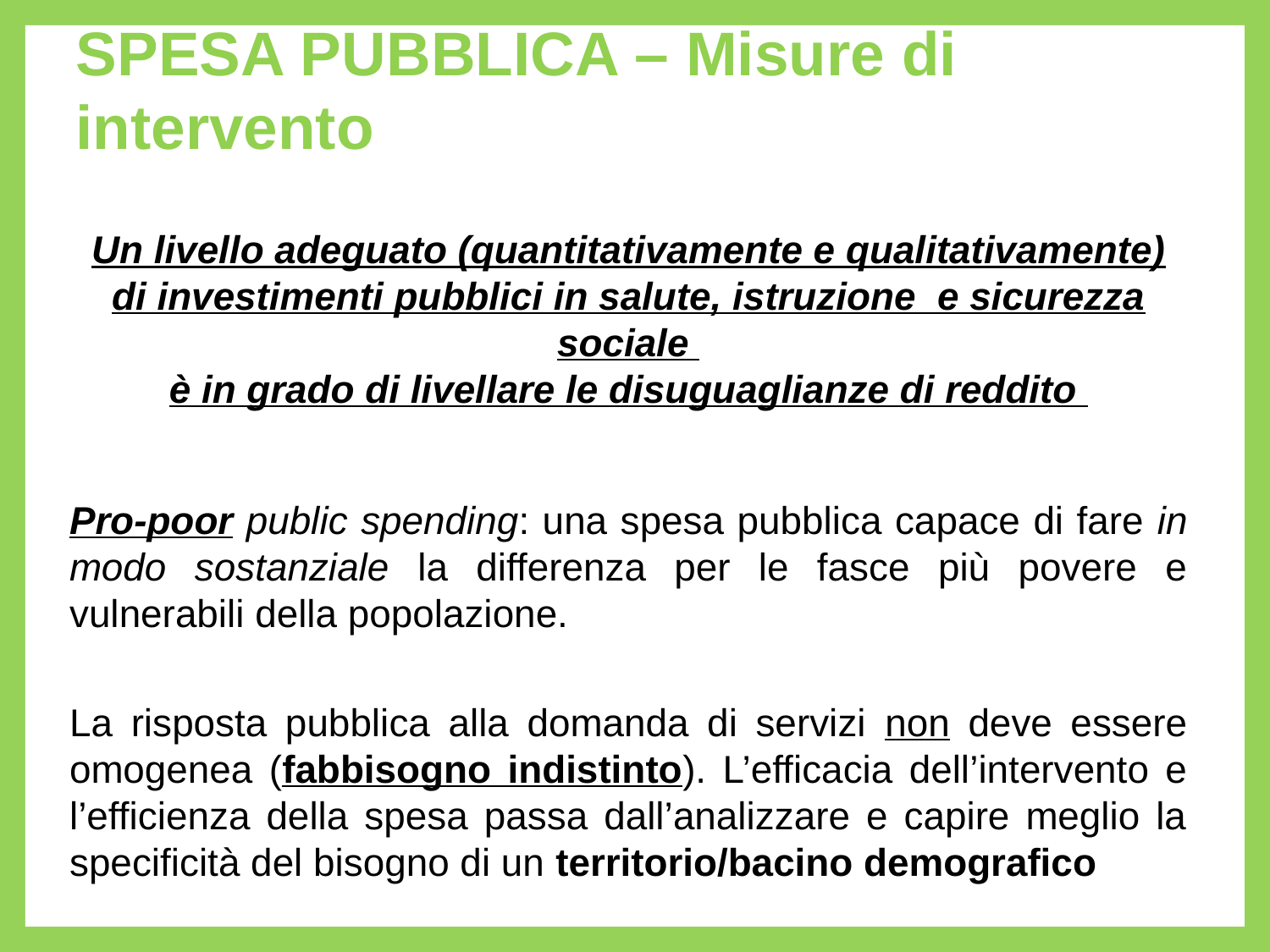

SPESA PUBBLICA – Misure di intervento

Un livello adeguato (quantitativamente e qualitativamente) di investimenti pubblici in salute, istruzione  e sicurezza sociale
è in grado di livellare le disuguaglianze di reddito

Pro-poor public spending: una spesa pubblica capace di fare in modo sostanziale la differenza per le fasce più povere e vulnerabili della popolazione.
La risposta pubblica alla domanda di servizi non deve essere omogenea (fabbisogno indistinto). L’efficacia dell’intervento e l’efficienza della spesa passa dall’analizzare e capire meglio la specificità del bisogno di un territorio/bacino demografico